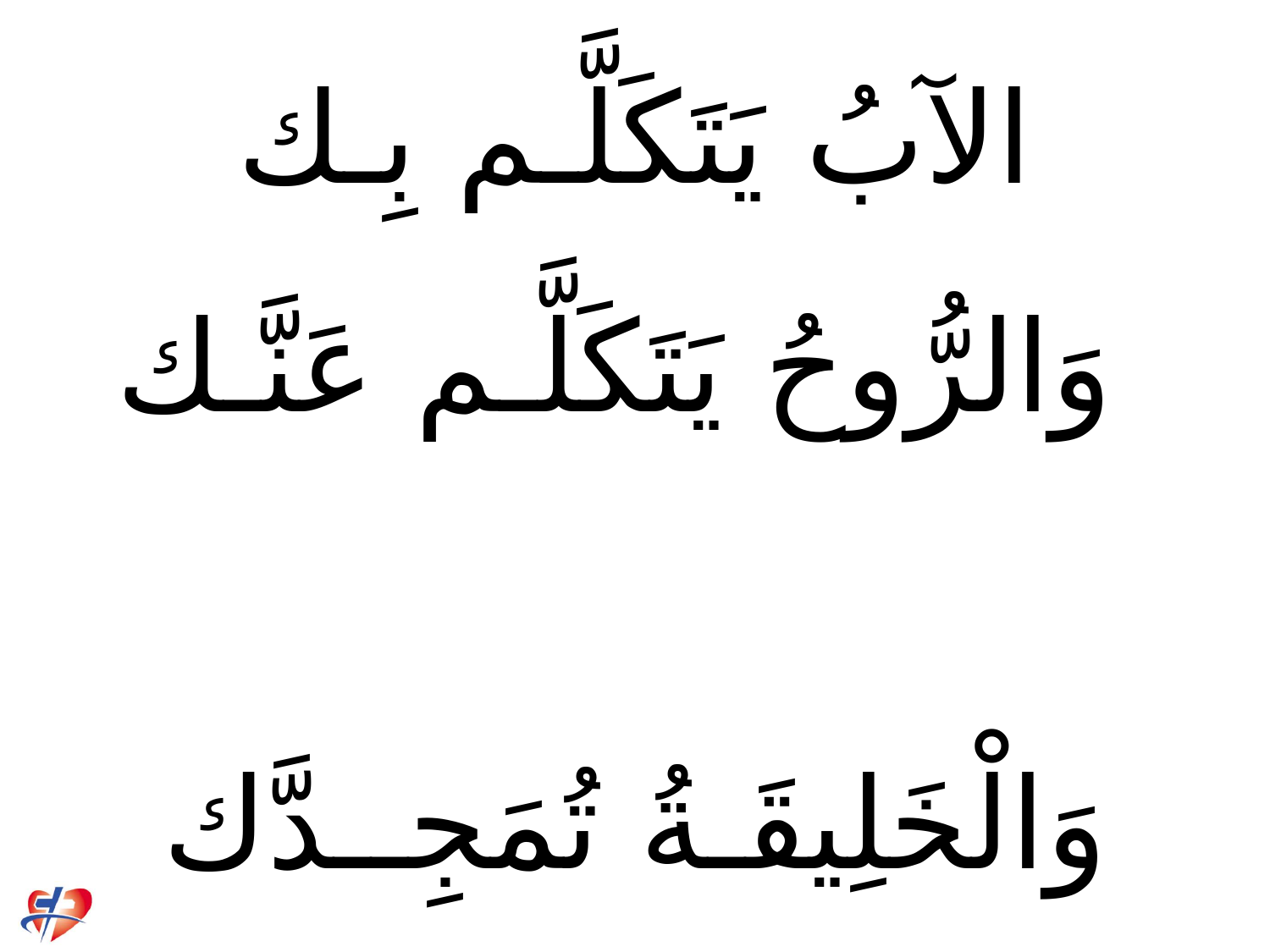

# الآبُ يَتَكَلَّـم بِـك وَالرُّوحُ يَتَكَلَّـم عَنَّـك وَالْخَلِيقَـةُ تُمَجِــدَّك